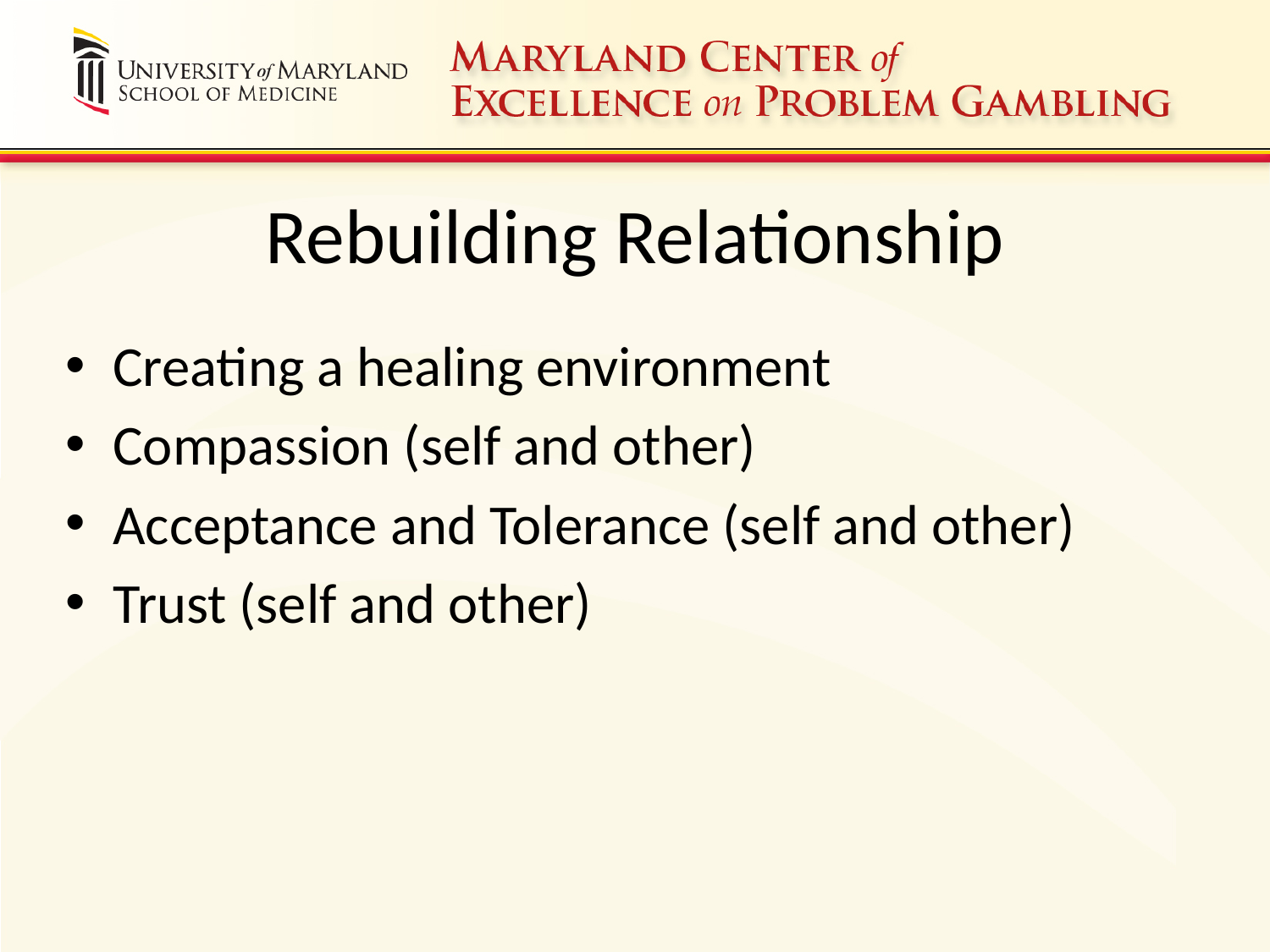

# Rebuilding Relationship
Creating a healing environment
Compassion (self and other)
Acceptance and Tolerance (self and other)
Trust (self and other)